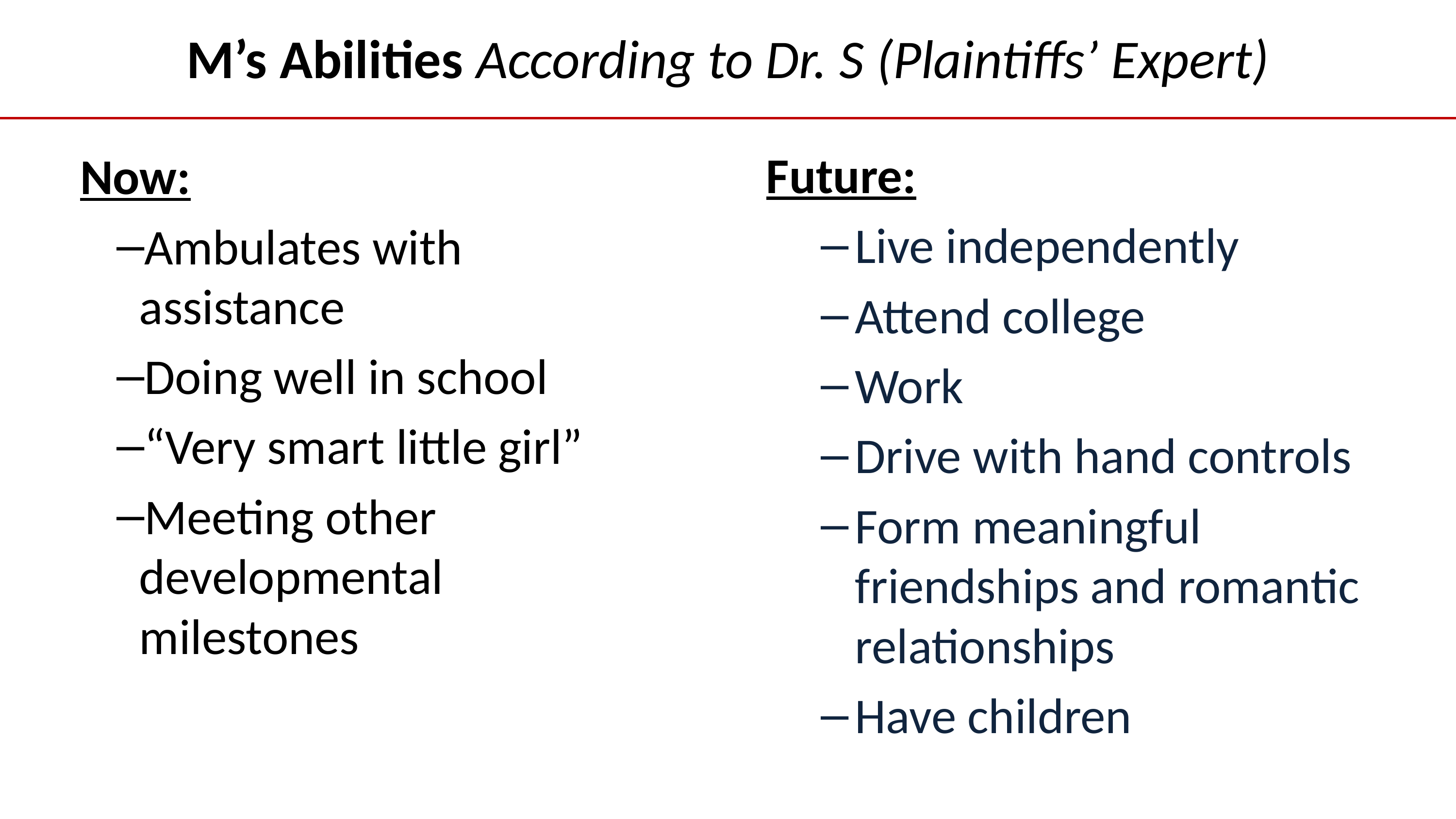

# M’s Abilities According to Dr. S (Plaintiffs’ Expert)
Future:
Live independently
Attend college
Work
Drive with hand controls
Form meaningful friendships and romantic relationships
Have children
Now:
Ambulates with assistance
Doing well in school
“Very smart little girl”
Meeting other developmental milestones

46